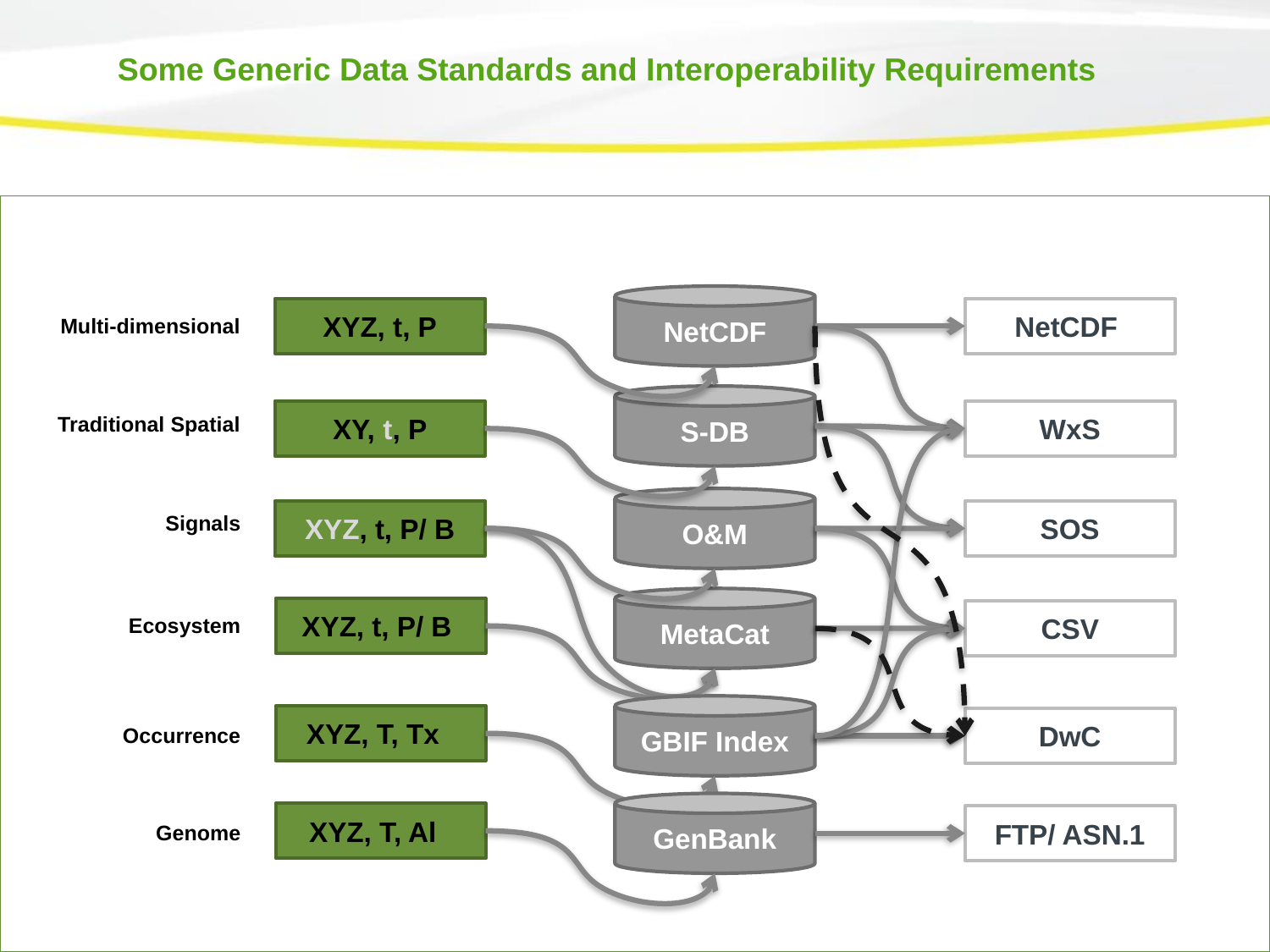

# Some Generic Data Standards and Interoperability Requirements

NetCDF
XYZ, t, P
NetCDF
Multi-dimensional
S-DB
XY, t, P
WxS
Traditional Spatial
O&M
XYZ, t, P/ B
SOS
Signals
MetaCat
XYZ, t, P/ B
CSV
Ecosystem
GBIF Index
XYZ, T, Tx
DwC
Occurrence
GenBank
XYZ, T, Al
FTP/ ASN.1
Genome